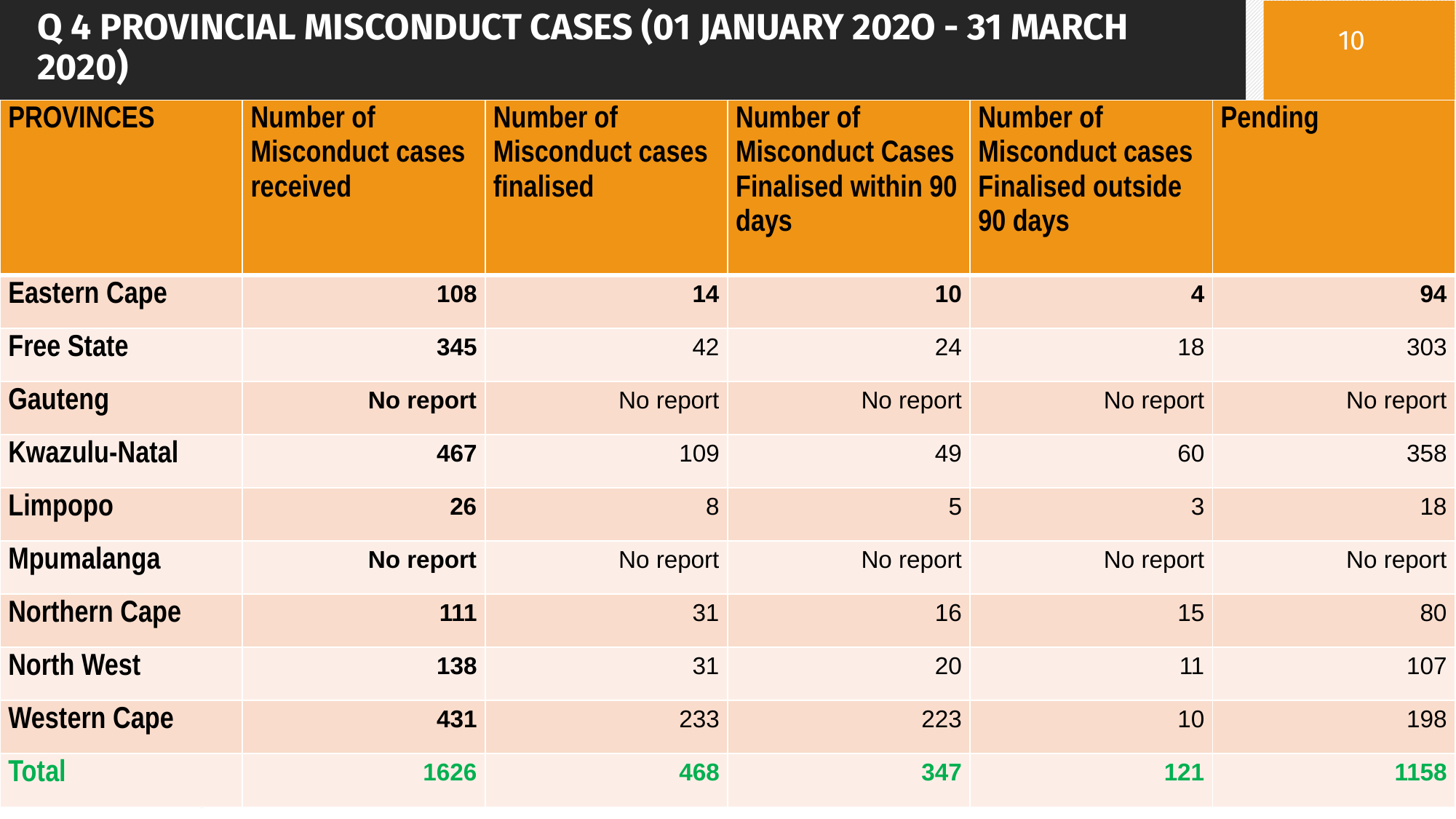

# Q 4 PROVINCIAL MISCONDUCT CASES (01 JANUARY 202O - 31 MARCH 2020)
10
| PROVINCES | Number of Misconduct cases received | Number of Misconduct cases finalised | Number of Misconduct Cases Finalised within 90 days | Number of Misconduct cases Finalised outside 90 days | Pending |
| --- | --- | --- | --- | --- | --- |
| Eastern Cape | 108 | 14 | 10 | 4 | 94 |
| Free State | 345 | 42 | 24 | 18 | 303 |
| Gauteng | No report | No report | No report | No report | No report |
| Kwazulu-Natal | 467 | 109 | 49 | 60 | 358 |
| Limpopo | 26 | 8 | 5 | 3 | 18 |
| Mpumalanga | No report | No report | No report | No report | No report |
| Northern Cape | 111 | 31 | 16 | 15 | 80 |
| North West | 138 | 31 | 20 | 11 | 107 |
| Western Cape | 431 | 233 | 223 | 10 | 198 |
| Total | 1626 | 468 | 347 | 121 | 1158 |